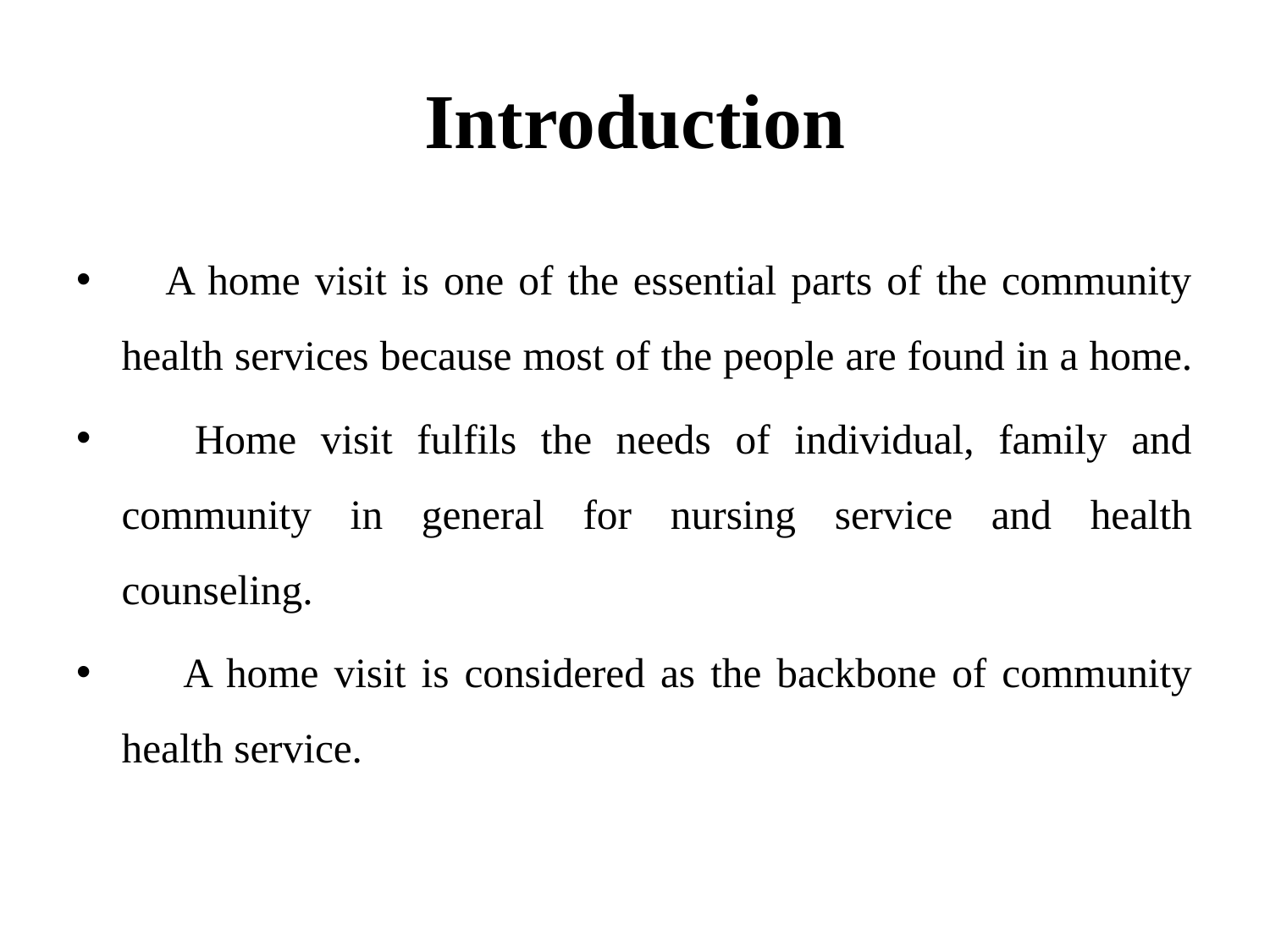

# Introduction
   A home visit is one of the essential parts of the community health services because most of the people are found in a home.
   Home visit fulfils the needs of individual, family and community in general for nursing service and health counseling.
    A home visit is considered as the backbone of community health service.